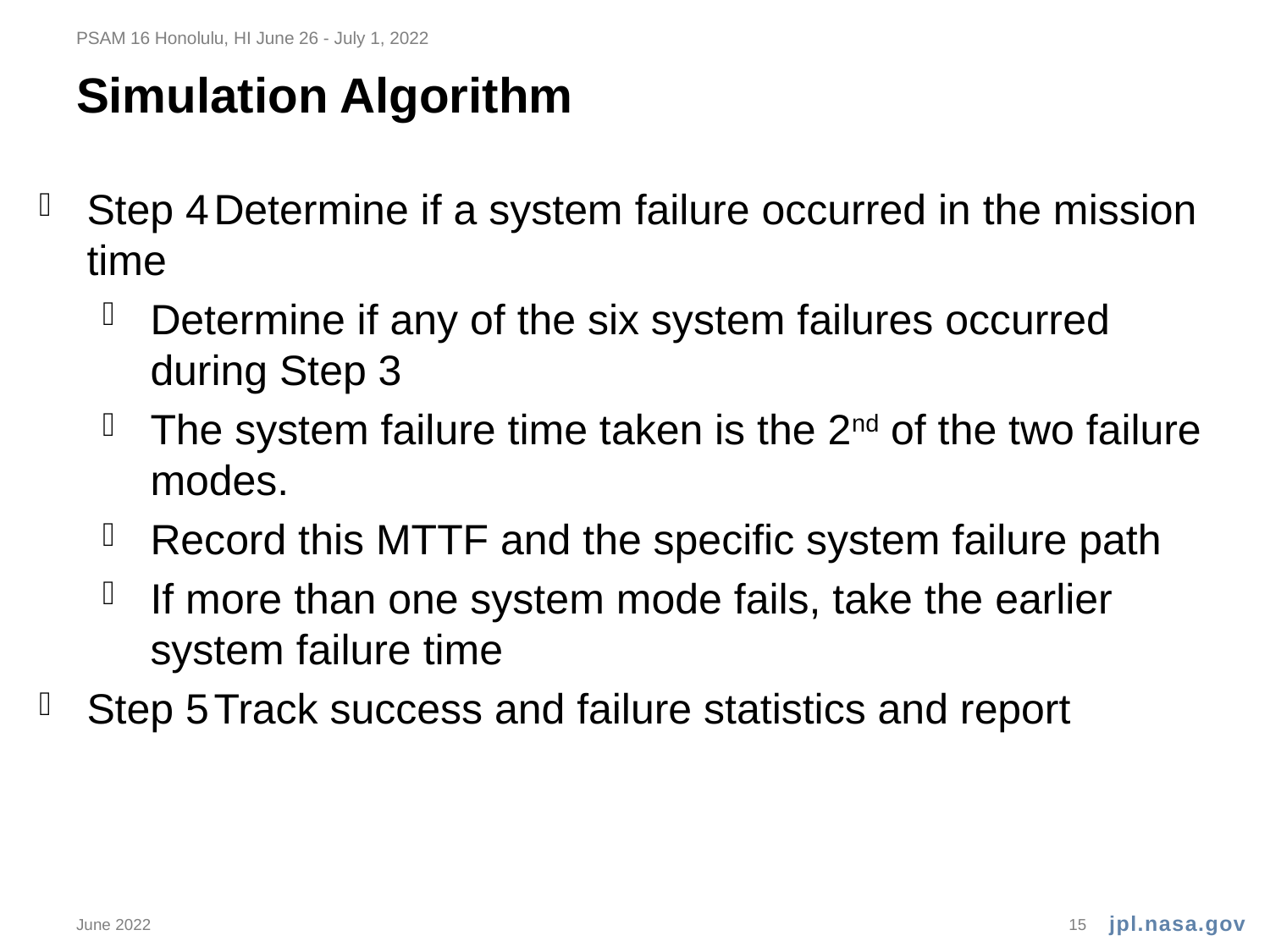

PSAM 16 Honolulu, HI June 26 - July 1, 2022
# Simulation Algorithm
Step 4	Determine if a system failure occurred in the mission time
Determine if any of the six system failures occurred during Step 3
The system failure time taken is the 2nd of the two failure modes.
Record this MTTF and the specific system failure path
If more than one system mode fails, take the earlier system failure time
Step 5	Track success and failure statistics and report

June 2022
15